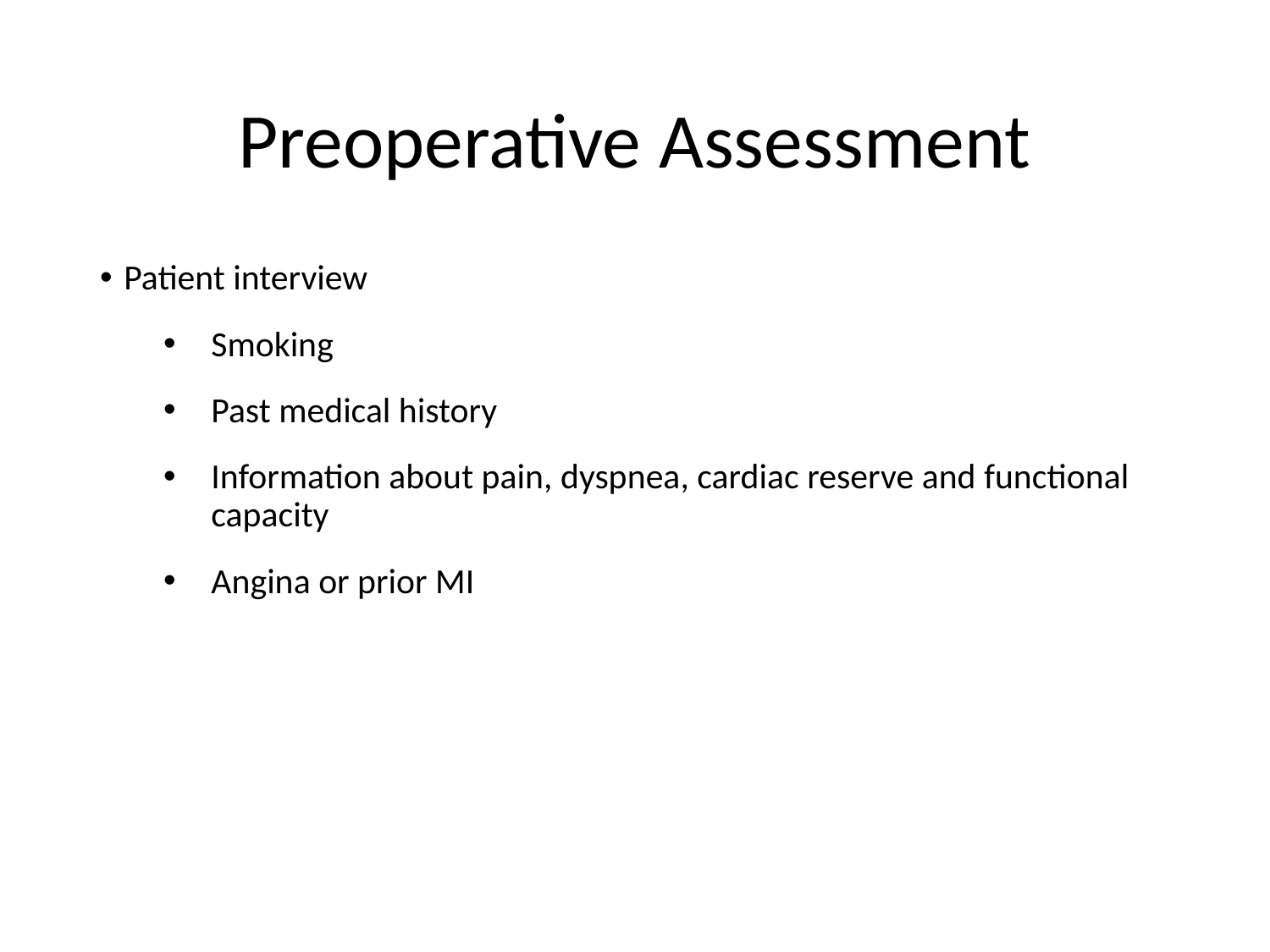

# Preoperative Assessment
Patient interview
Smoking
Past medical history
Information about pain, dyspnea, cardiac reserve and functional capacity
Angina or prior MI